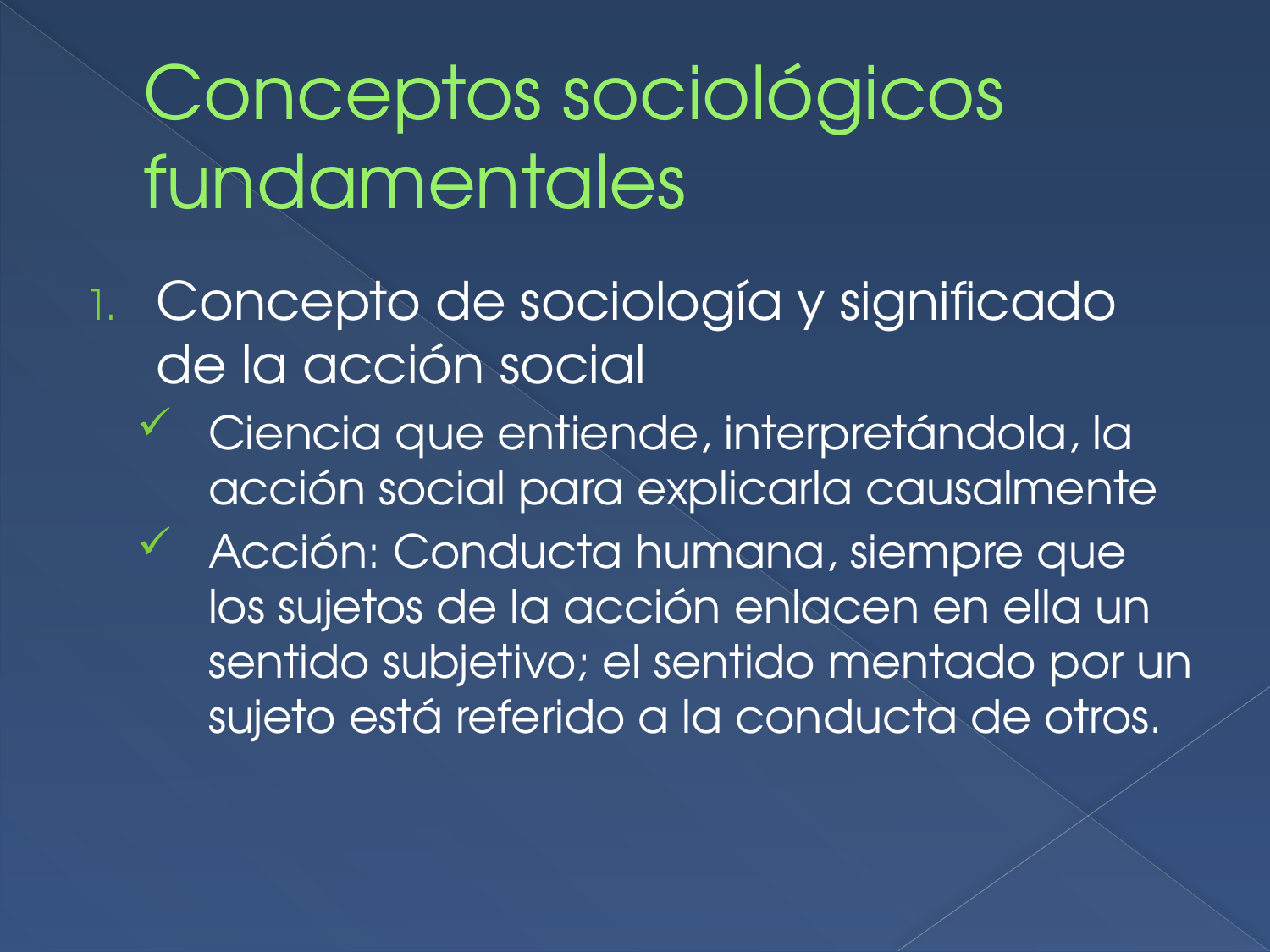

# Conceptos sociológicos fundamentales
Concepto de sociología y significado de la acción social
Ciencia que entiende, interpretándola, la acción social para explicarla causalmente
Acción: Conducta humana, siempre que los sujetos de la acción enlacen en ella un sentido subjetivo; el sentido mentado por un sujeto está referido a la conducta de otros.